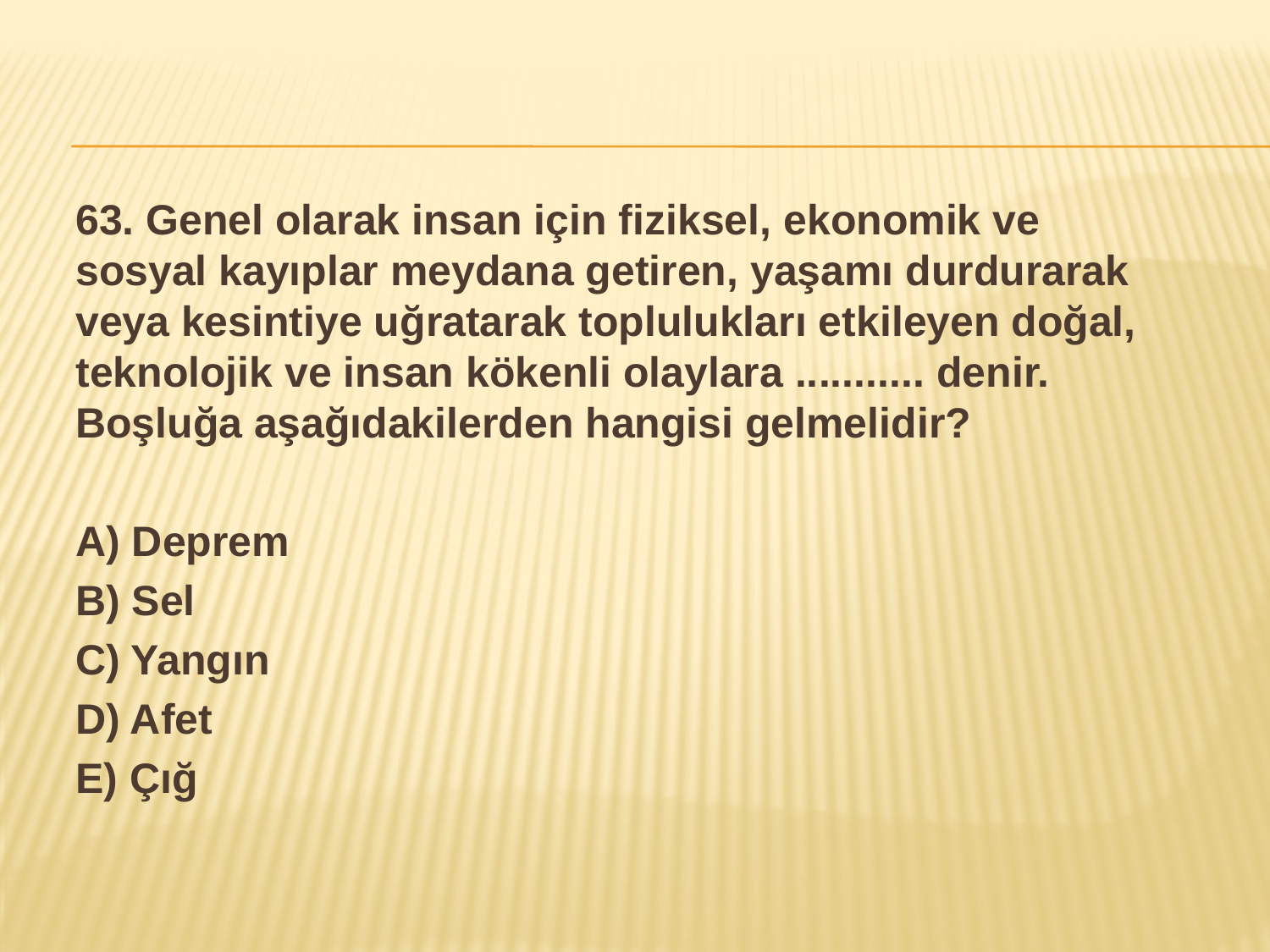

63. Genel olarak insan için fiziksel, ekonomik ve sosyal kayıplar meydana getiren, yaşamı durdurarak veya kesintiye uğratarak toplulukları etkileyen doğal, teknolojik ve insan kökenli olaylara ........... denir. Boşluğa aşağıdakilerden hangisi gelmelidir?

A) Deprem
B) Sel
C) Yangın
D) Afet
E) Çığ